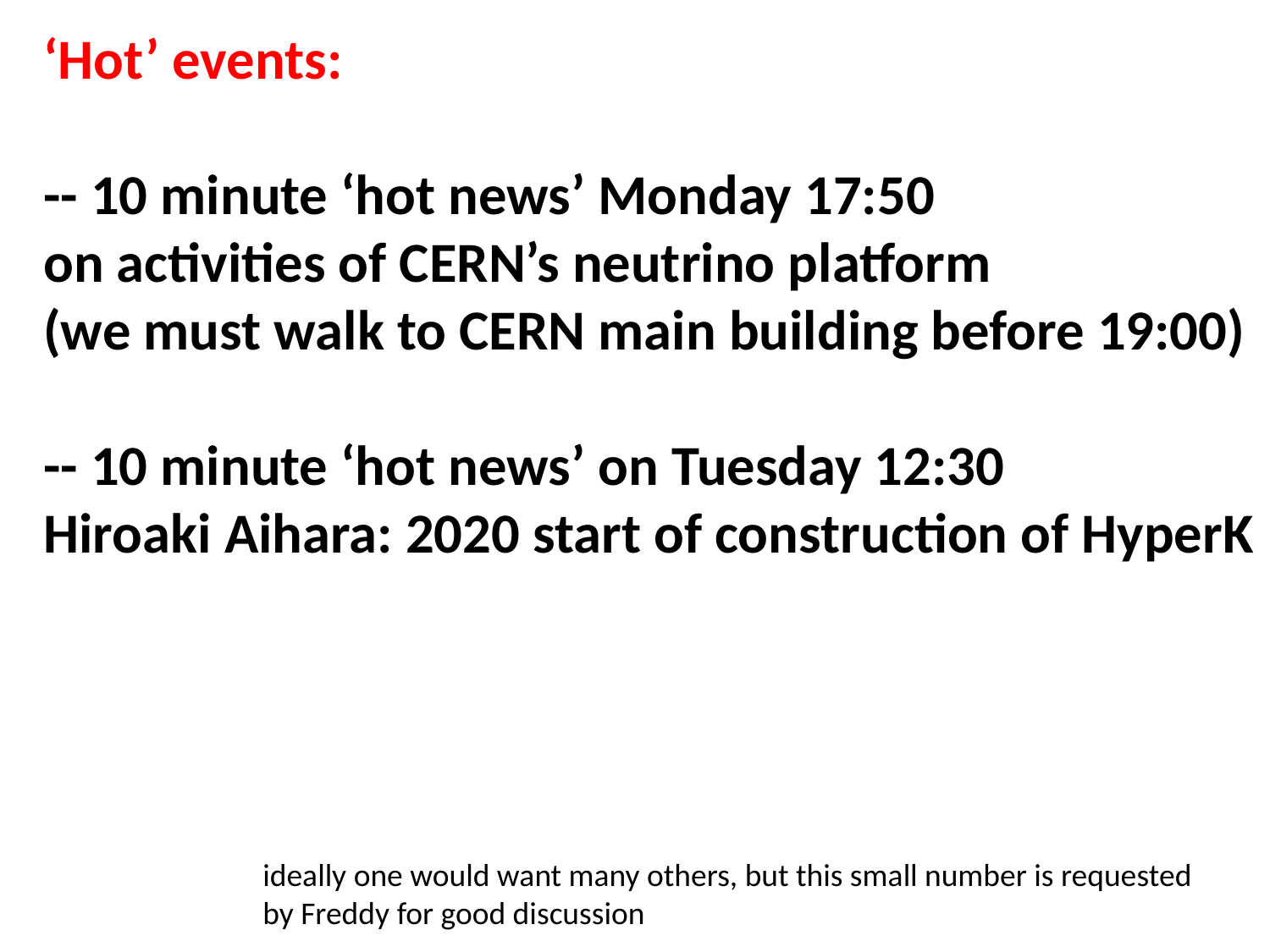

‘Hot’ events:

-- 10 minute ‘hot news’ Monday 17:50
on activities of CERN’s neutrino platform
(we must walk to CERN main building before 19:00)

-- 10 minute ‘hot news’ on Tuesday 12:30
Hiroaki Aihara: 2020 start of construction of HyperK
ideally one would want many others, but this small number is requested
by Freddy for good discussion